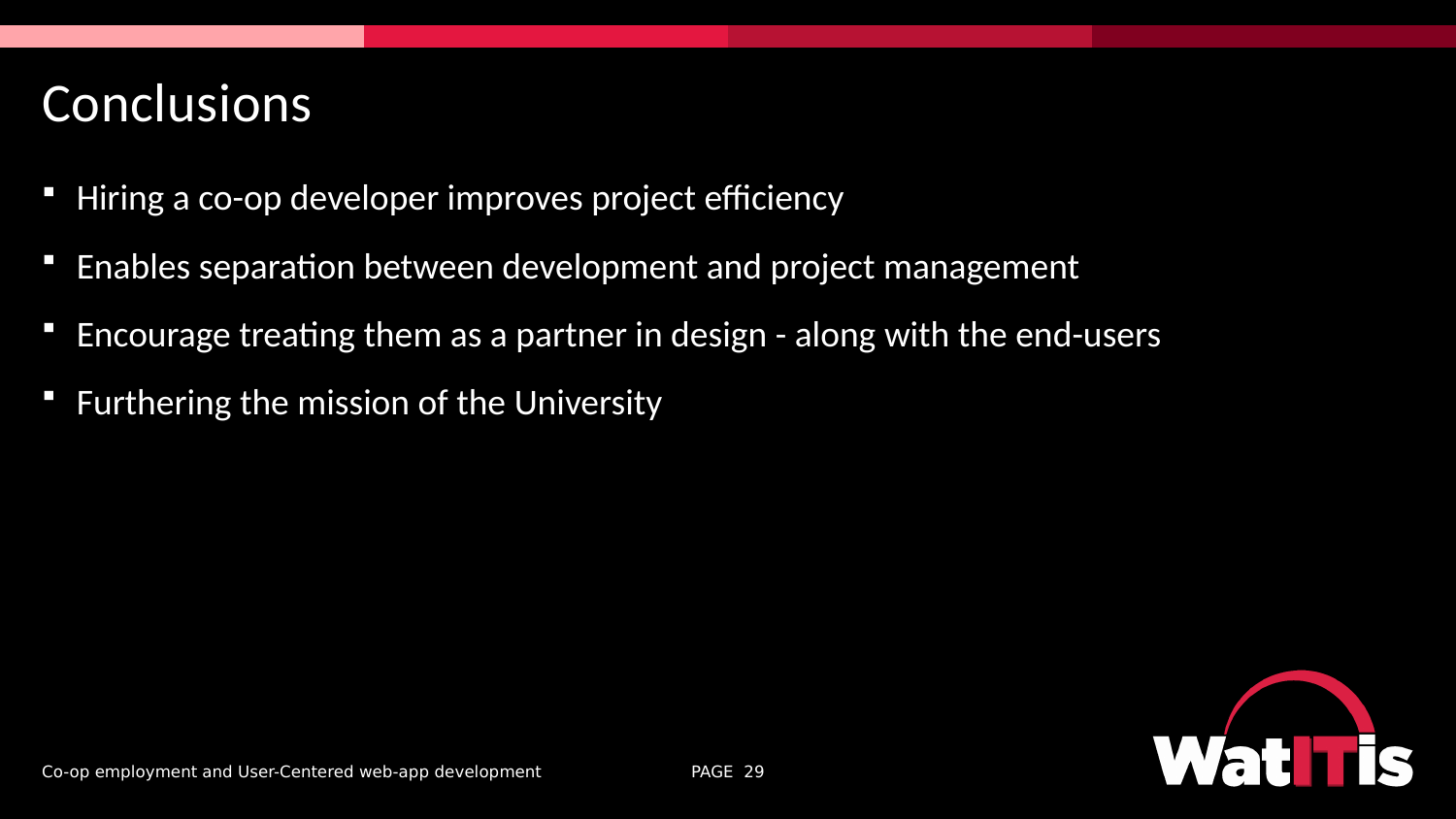

# Conclusions
Hiring a co-op developer improves project efficiency
Enables separation between development and project management
Encourage treating them as a partner in design - along with the end-users
Furthering the mission of the University
Co-op employment and User-Centered web-app development
PAGE  29